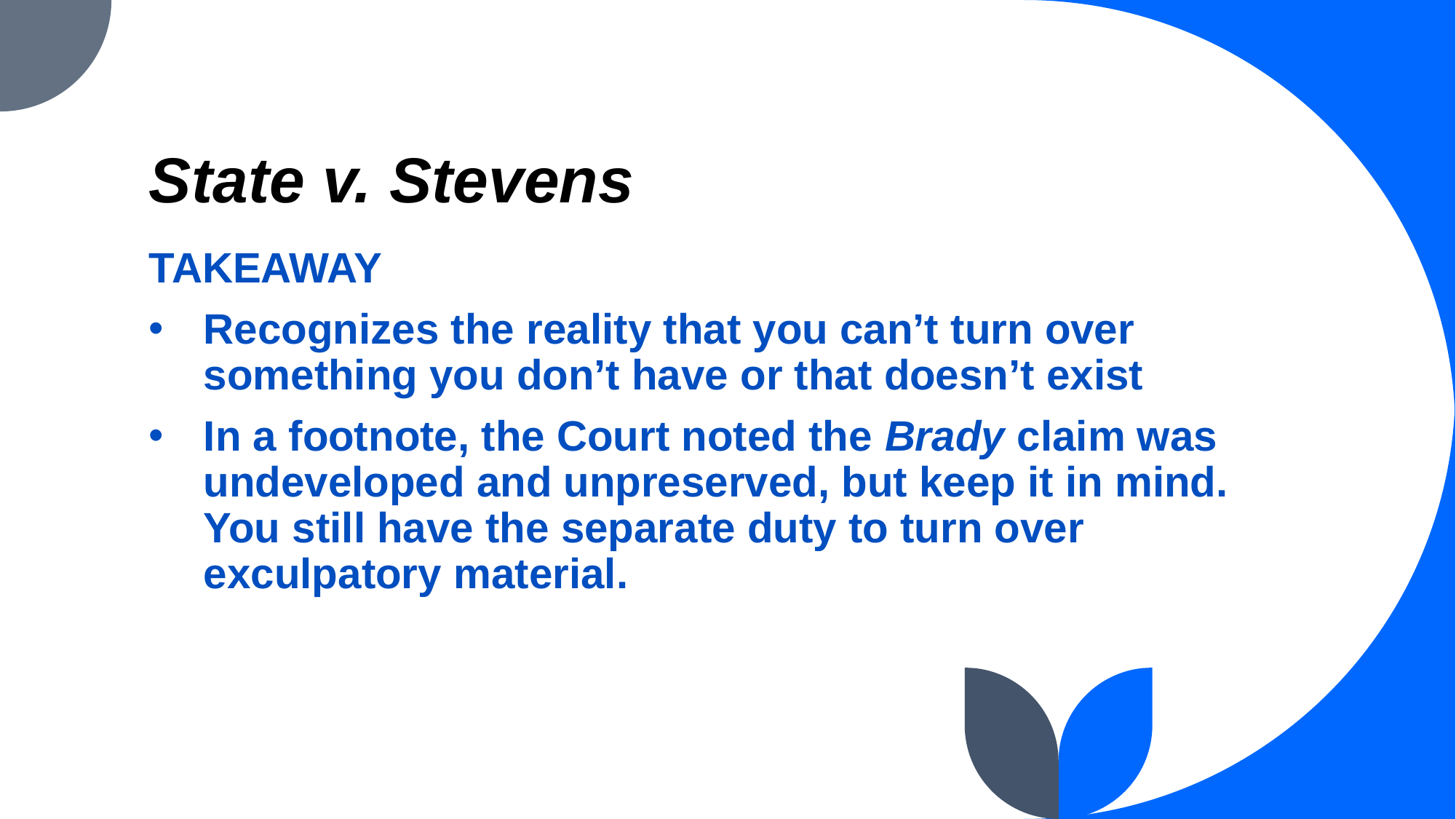

# State v. Stevens
TAKEAWAY
Recognizes the reality that you can’t turn over something you don’t have or that doesn’t exist
In a footnote, the Court noted the Brady claim was undeveloped and unpreserved, but keep it in mind. You still have the separate duty to turn over exculpatory material.